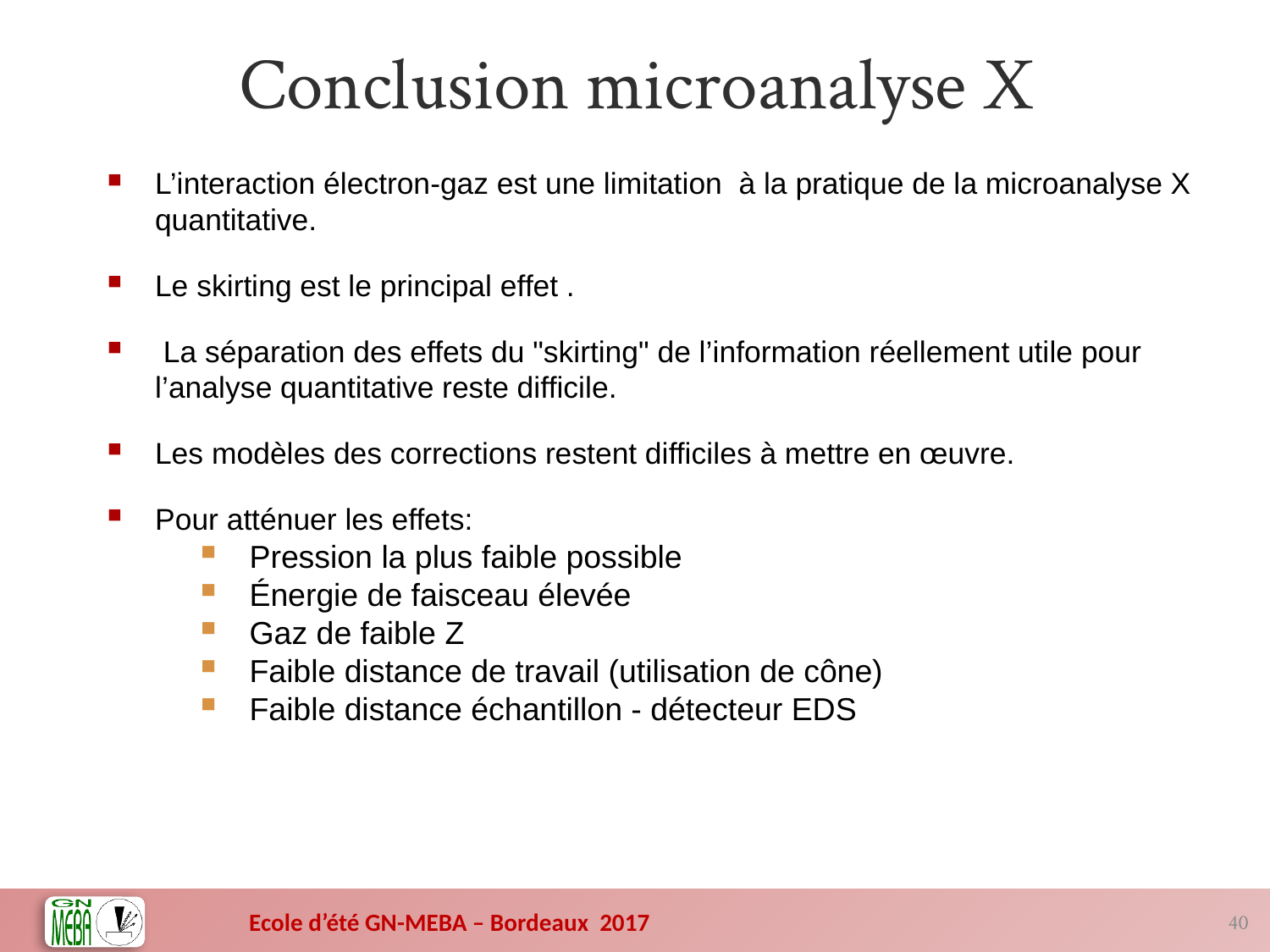

Conclusion microanalyse X
L’interaction électron-gaz est une limitation  à la pratique de la microanalyse X quantitative.
Le skirting est le principal effet .
 La séparation des effets du "skirting" de l’information réellement utile pour l’analyse quantitative reste difficile.
Les modèles des corrections restent difficiles à mettre en œuvre.
Pour atténuer les effets:
Pression la plus faible possible
Énergie de faisceau élevée
Gaz de faible Z
Faible distance de travail (utilisation de cône)
Faible distance échantillon - détecteur EDS
40